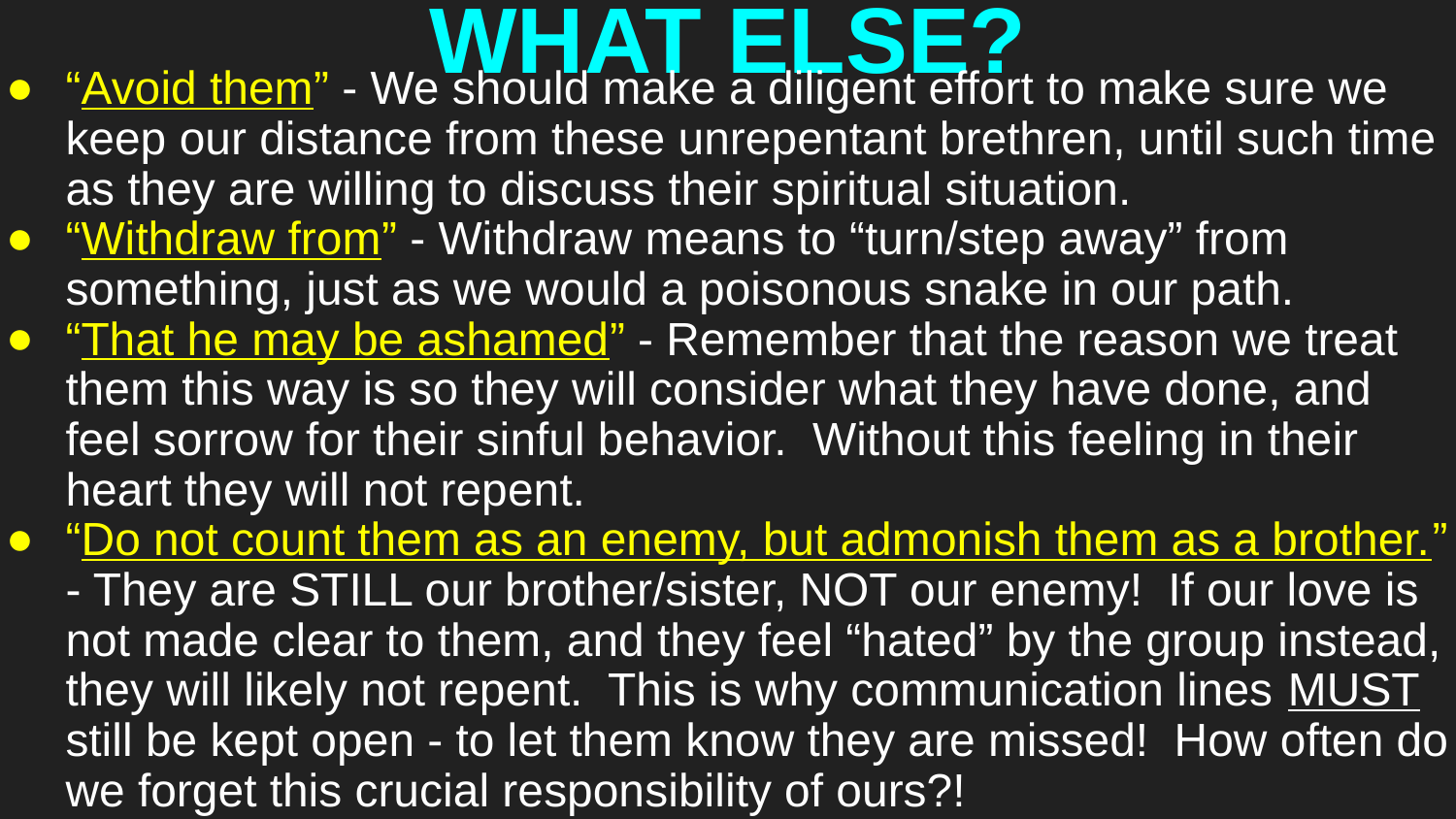

# WHAT ELSE?
“Avoid them” - We should make a diligent effort to make sure we keep our distance from these unrepentant brethren, until such time as they are willing to discuss their spiritual situation.
“Withdraw from” - Withdraw means to “turn/step away” from something, just as we would a poisonous snake in our path.
“That he may be ashamed” - Remember that the reason we treat them this way is so they will consider what they have done, and feel sorrow for their sinful behavior.  Without this feeling in their heart they will not repent.
“Do not count them as an enemy, but admonish them as a brother.” - They are STILL our brother/sister, NOT our enemy!  If our love is not made clear to them, and they feel “hated” by the group instead, they will likely not repent.  This is why communication lines MUST still be kept open - to let them know they are missed!  How often do we forget this crucial responsibility of ours?!